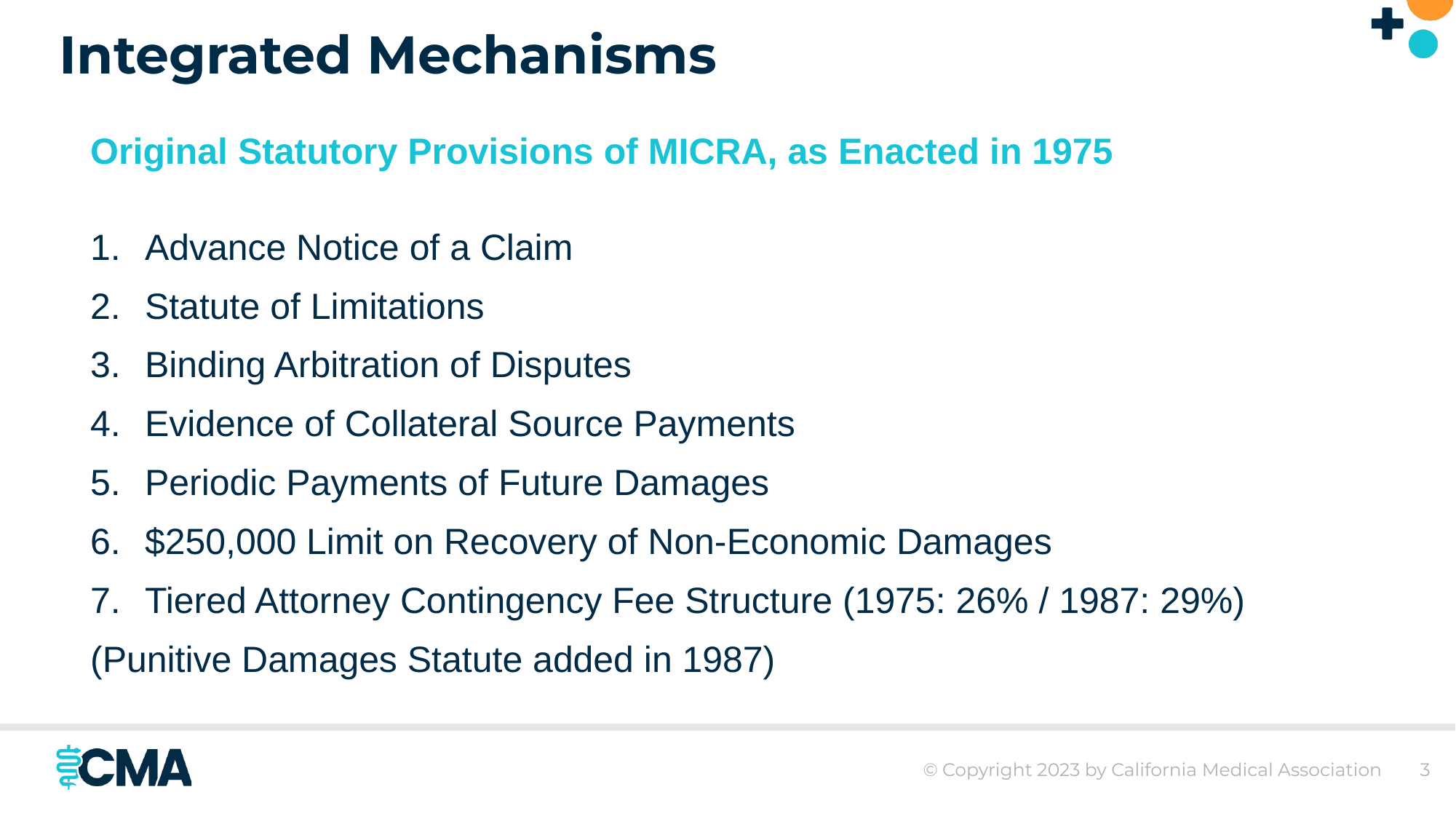

# Integrated Mechanisms
Original Statutory Provisions of MICRA, as Enacted in 1975

Advance Notice of a Claim
Statute of Limitations
Binding Arbitration of Disputes
Evidence of Collateral Source Payments
Periodic Payments of Future Damages
$250,000 Limit on Recovery of Non-Economic Damages
Tiered Attorney Contingency Fee Structure (1975: 26% / 1987: 29%)
(Punitive Damages Statute added in 1987)
© Copyright 2023 by California Medical Association
3